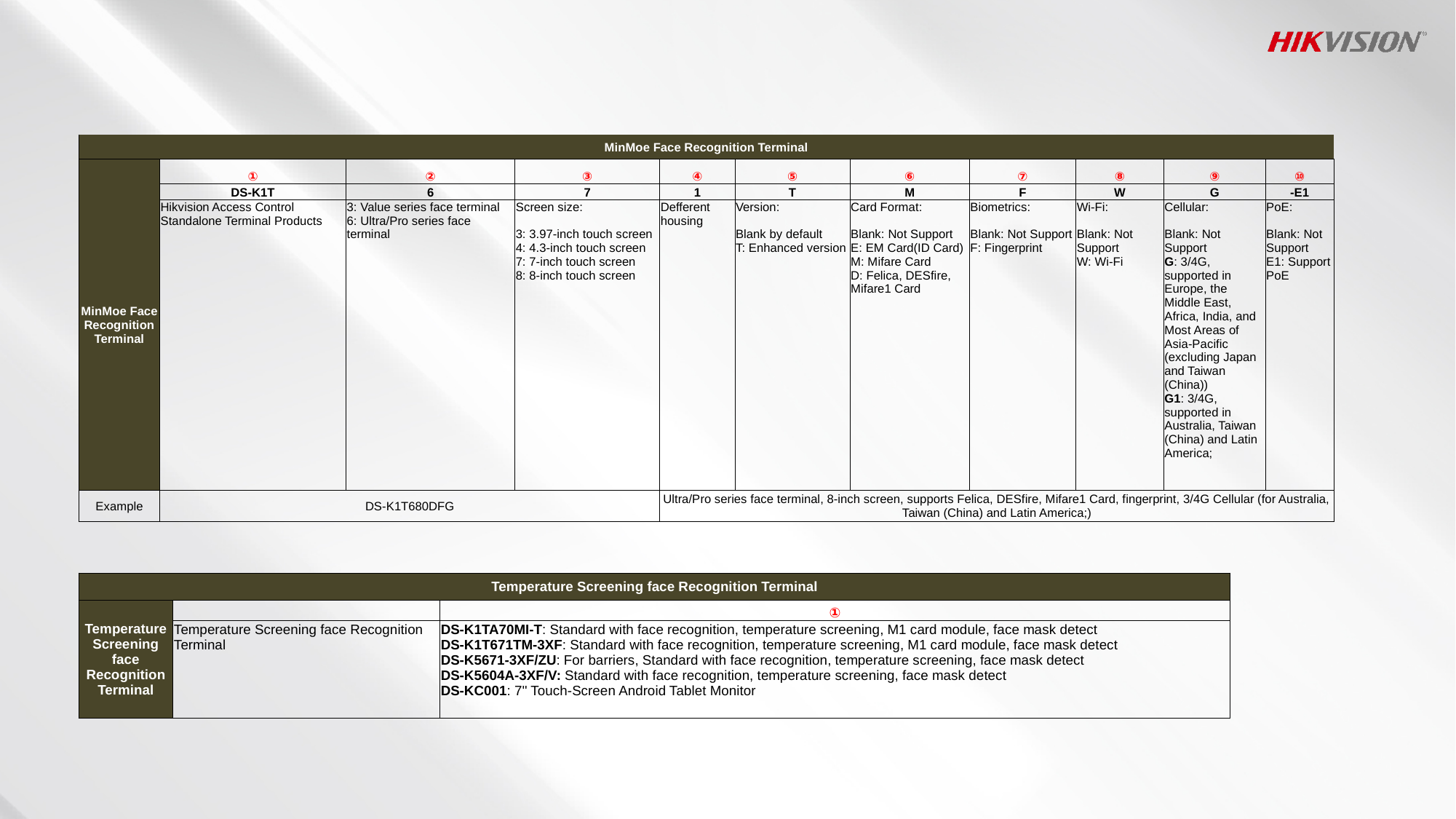

| MinMoe Face Recognition Terminal |  |  |  |  |  |  |  |  |  |  |
| --- | --- | --- | --- | --- | --- | --- | --- | --- | --- | --- |
| MinMoe Face Recognition Terminal | ① | ② | ③ | ④ | ⑤ | ⑥ | ⑦ | ⑧ | ⑨ | ⑩ |
|  | DS-K1T | 6 | 7 | 1 | T | M | F | W | G | -E1 |
|  | Hikvision Access Control Standalone Terminal Products | 3: Value series face terminal 6: Ultra/Pro series face terminal | Screen size: 3: 3.97-inch touch screen 4: 4.3-inch touch screen 7: 7-inch touch screen 8: 8-inch touch screen | Defferent housing | Version: Blank by default T: Enhanced version | Card Format: Blank: Not Support E: EM Card(ID Card) M: Mifare Card D: Felica, DESfire, Mifare1 Card | Biometrics: Blank: Not Support F: Fingerprint | Wi-Fi: Blank: Not Support W: Wi-Fi | Cellular: Blank: Not Support G: 3/4G, supported in Europe, the Middle East, Africa, India, and Most Areas of Asia-Pacific (excluding Japan and Taiwan (China)) G1: 3/4G, supported in Australia, Taiwan (China) and Latin America; | PoE: Blank: Not Support E1: Support PoE |
| Example | DS-K1T680DFG |  |  | Ultra/Pro series face terminal, 8-inch screen, supports Felica, DESfire, Mifare1 Card, fingerprint, 3/4G Cellular (for Australia, Taiwan (China) and Latin America;) |  |  |  |  |  |  |
| Temperature Screening face Recognition Terminal |  |  |
| --- | --- | --- |
| Temperature Screening face Recognition Terminal |  | ① |
|  | Temperature Screening face Recognition Terminal | DS-K1TA70MI-T: Standard with face recognition, temperature screening, M1 card module, face mask detect DS-K1T671TM-3XF: Standard with face recognition, temperature screening, M1 card module, face mask detect DS-K5671-3XF/ZU: For barriers, Standard with face recognition, temperature screening, face mask detect DS-K5604A-3XF/V: Standard with face recognition, temperature screening, face mask detect DS-KC001: 7'' Touch-Screen Android Tablet Monitor |